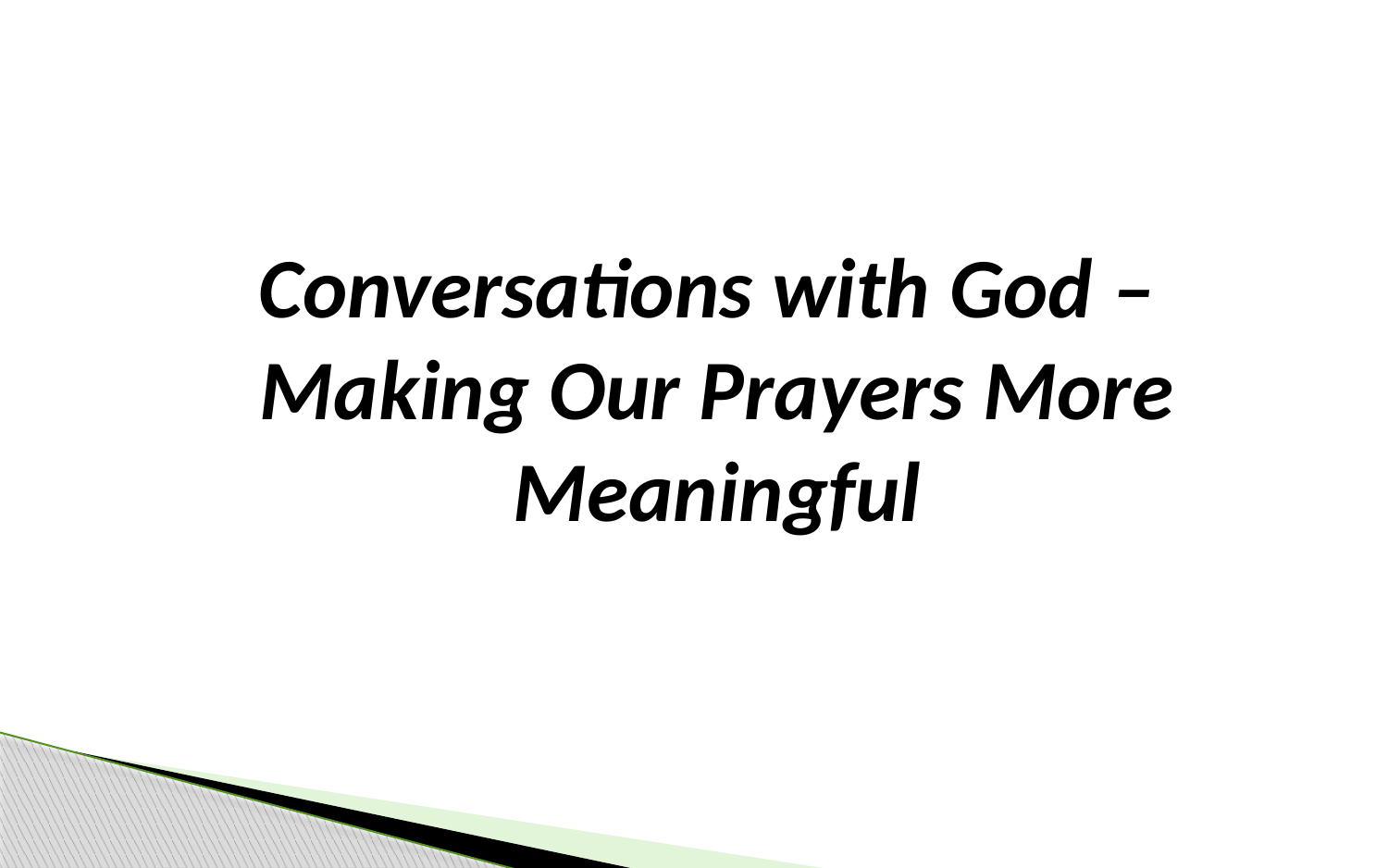

Conversations with God –
Making Our Prayers More Meaningful